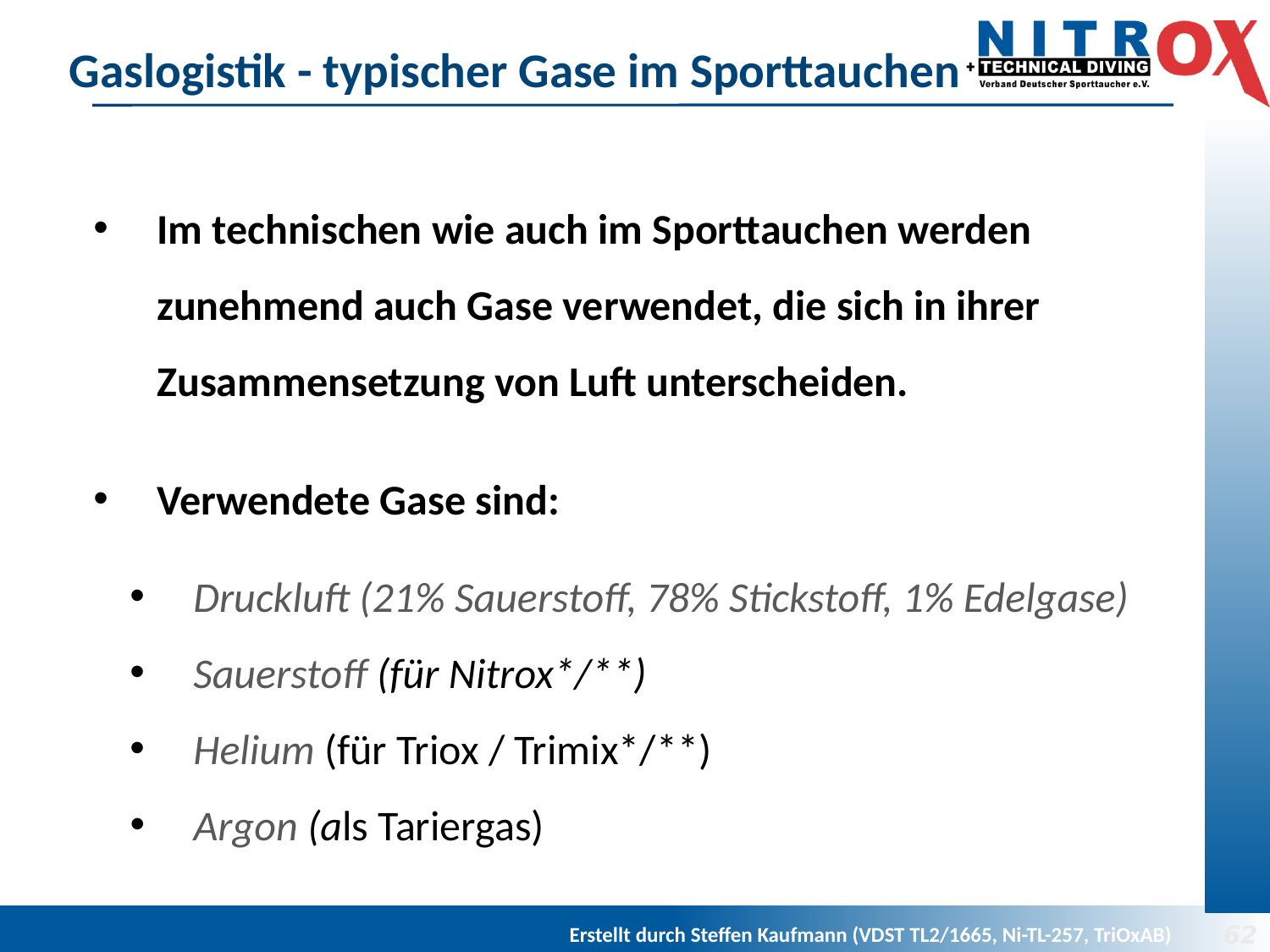

# Gaslogistik - typischer Gase im Sporttauchen
Im technischen wie auch im Sporttauchen werden zunehmend auch Gase verwendet, die sich in ihrer Zusammensetzung von Luft unterscheiden.
Verwendete Gase sind:
Druckluft (21% Sauerstoff, 78% Stickstoff, 1% Edelgase)
Sauerstoff (für Nitrox*/**)
Helium (für Triox / Trimix*/**)
Argon (als Tariergas)